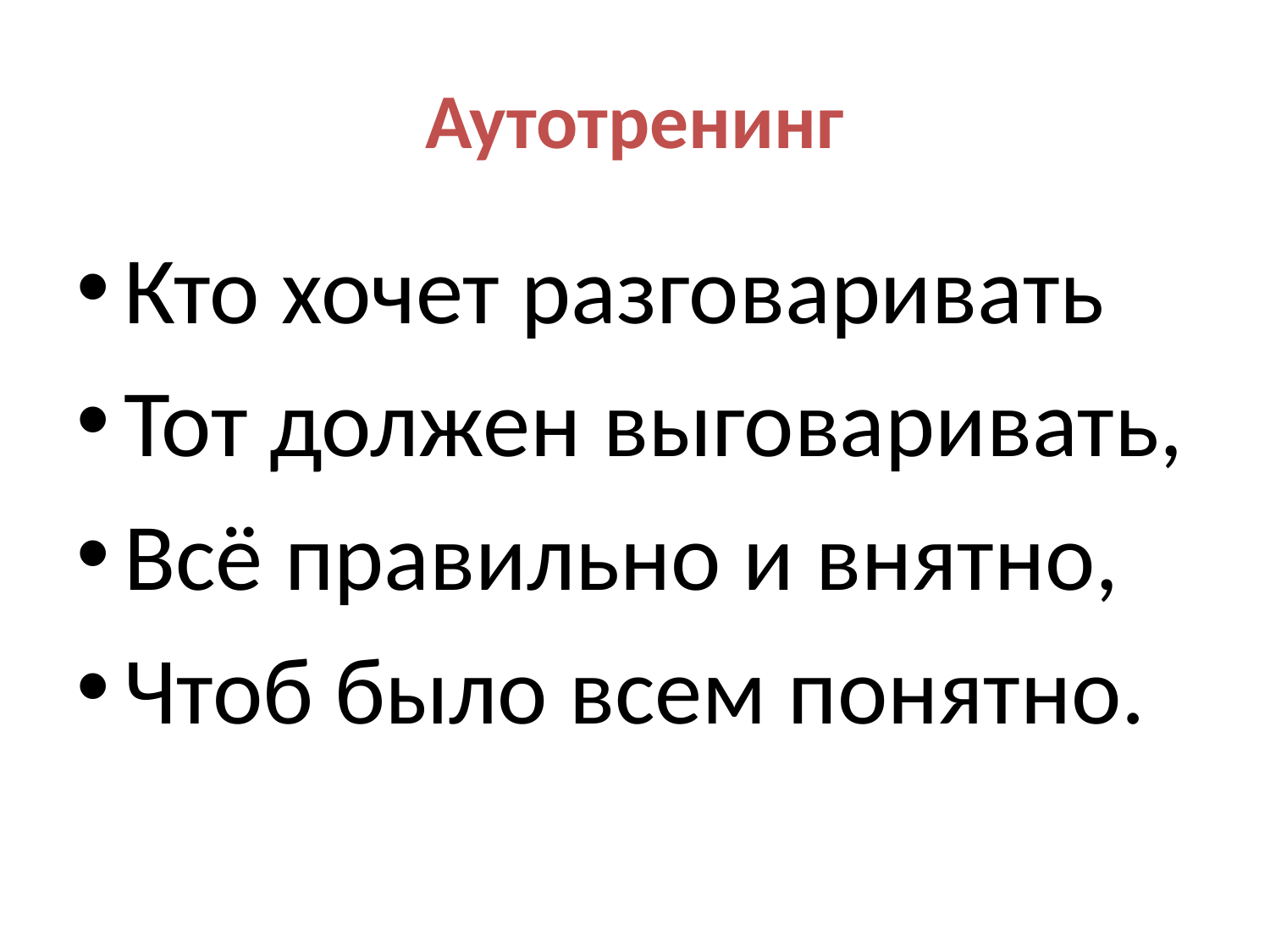

# Аутотренинг
Кто хочет разговаривать
Тот должен выговаривать,
Всё правильно и внятно,
Чтоб было всем понятно.